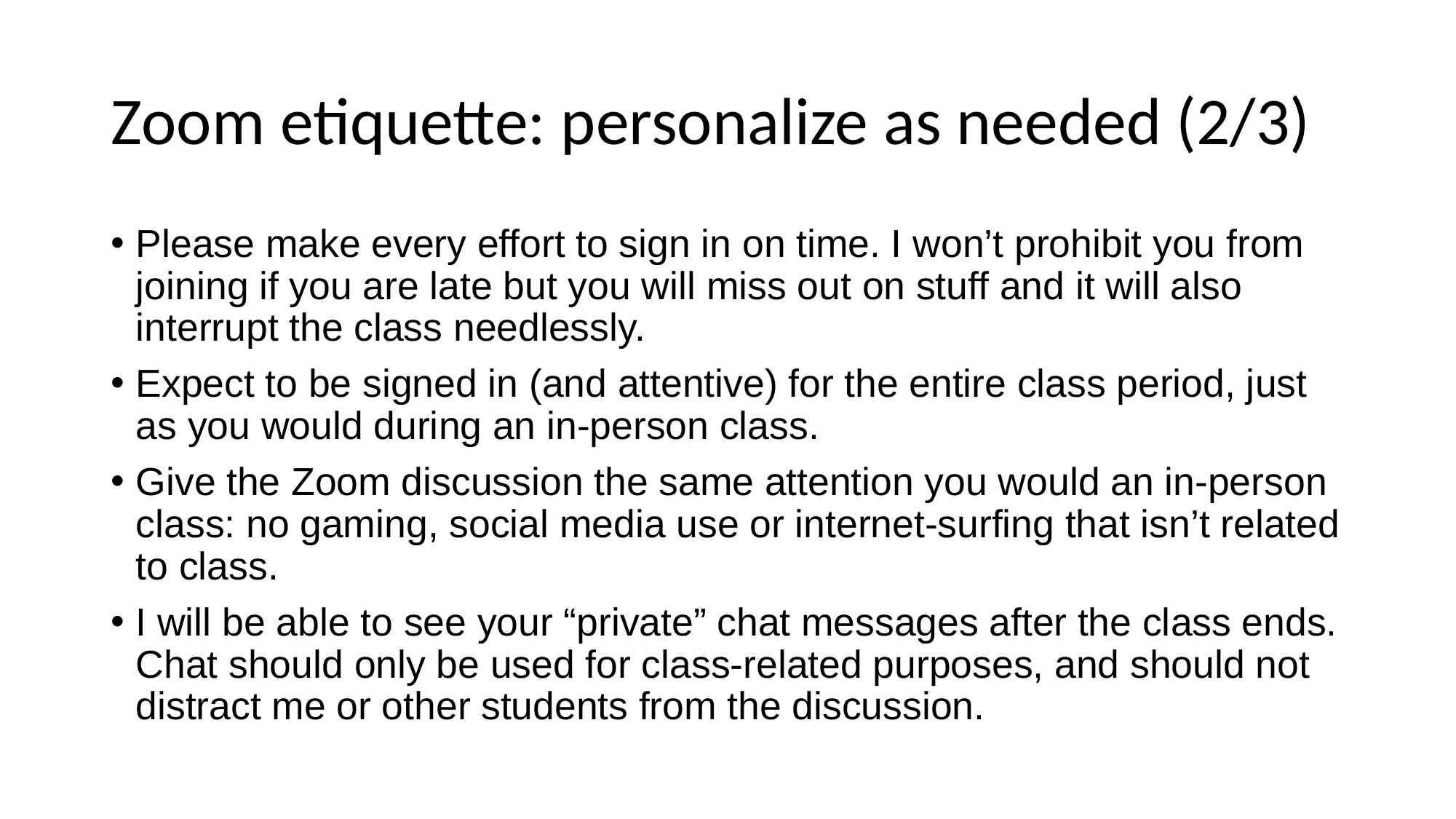

# Zoom etiquette: personalize as needed (2/3)
Please make every effort to sign in on time. I won’t prohibit you from joining if you are late but you will miss out on stuff and it will also interrupt the class needlessly.
Expect to be signed in (and attentive) for the entire class period, just as you would during an in-person class.
Give the Zoom discussion the same attention you would an in-person class: no gaming, social media use or internet-surfing that isn’t related to class.
I will be able to see your “private” chat messages after the class ends. Chat should only be used for class-related purposes, and should not distract me or other students from the discussion.